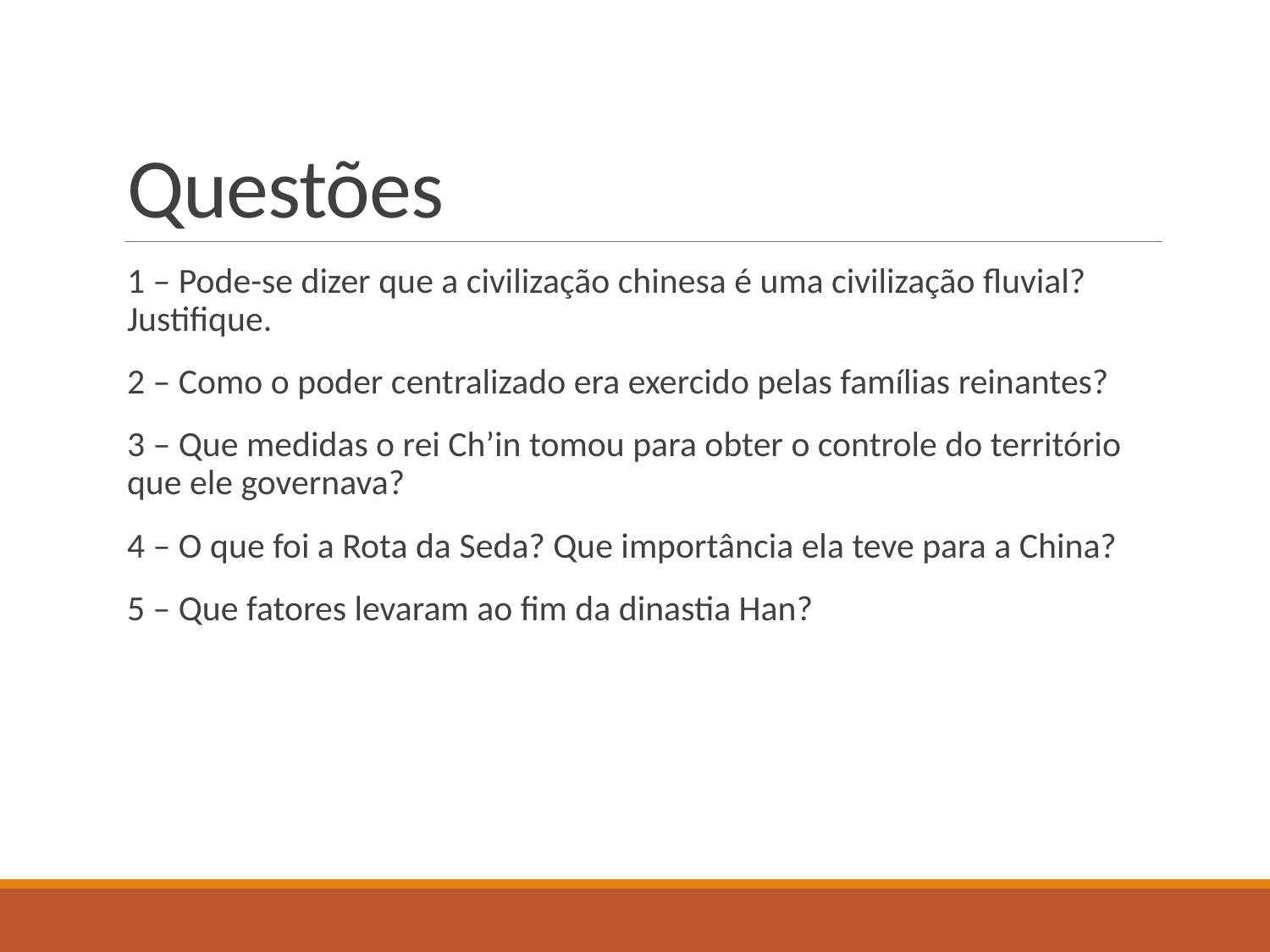

# Questões
1 – Pode-se dizer que a civilização chinesa é uma civilização fluvial? Justifique.
2 – Como o poder centralizado era exercido pelas famílias reinantes?
3 – Que medidas o rei Ch’in tomou para obter o controle do território que ele governava?
4 – O que foi a Rota da Seda? Que importância ela teve para a China?
5 – Que fatores levaram ao fim da dinastia Han?